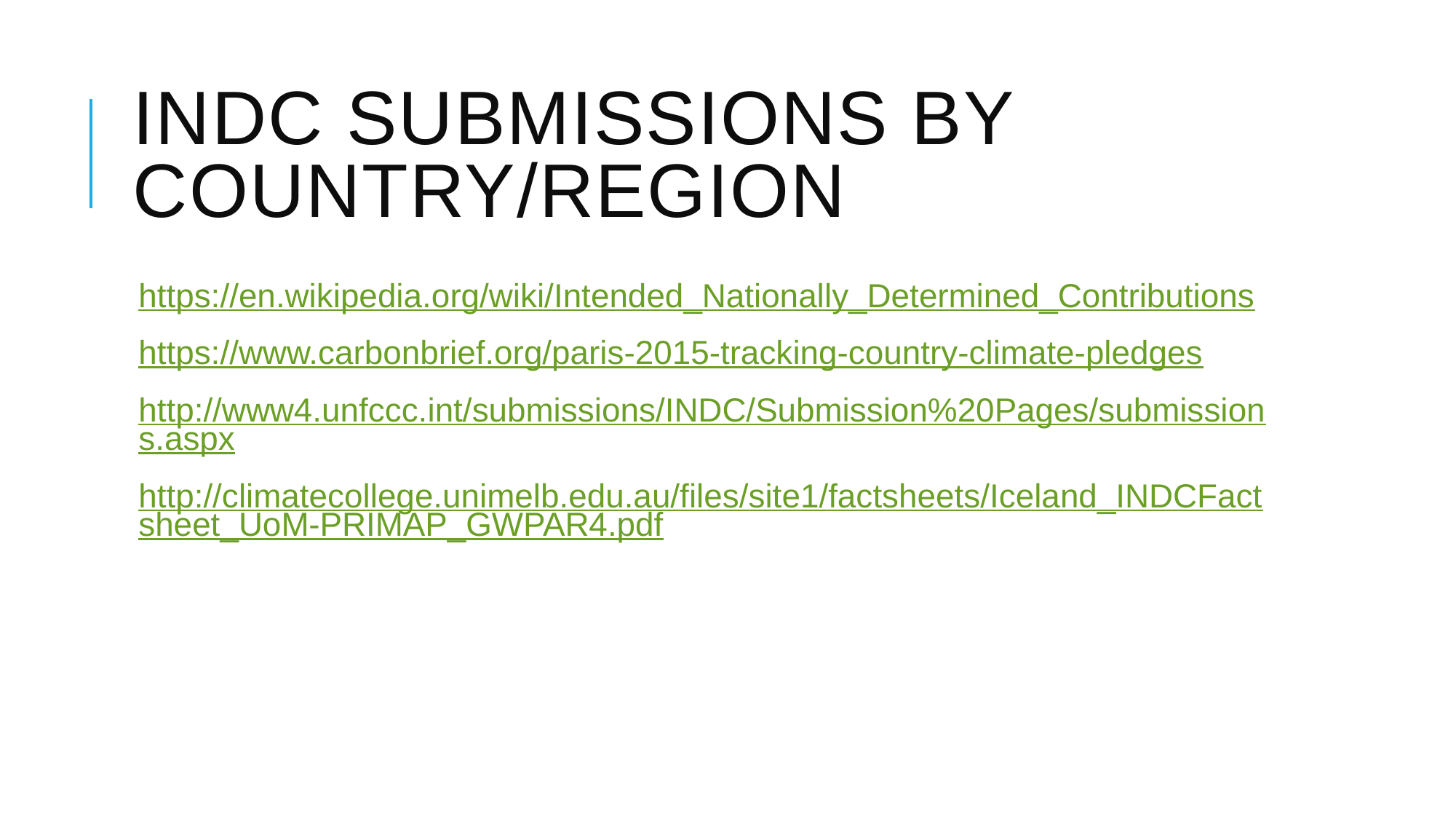

# INDC SUBMISSIONS BY COUNTRY/REGION
https://en.wikipedia.org/wiki/Intended_Nationally_Determined_Contributions
https://www.carbonbrief.org/paris-2015-tracking-country-climate-pledges
http://www4.unfccc.int/submissions/INDC/Submission%20Pages/submissions.aspx
http://climatecollege.unimelb.edu.au/files/site1/factsheets/Iceland_INDCFactsheet_UoM-PRIMAP_GWPAR4.pdf